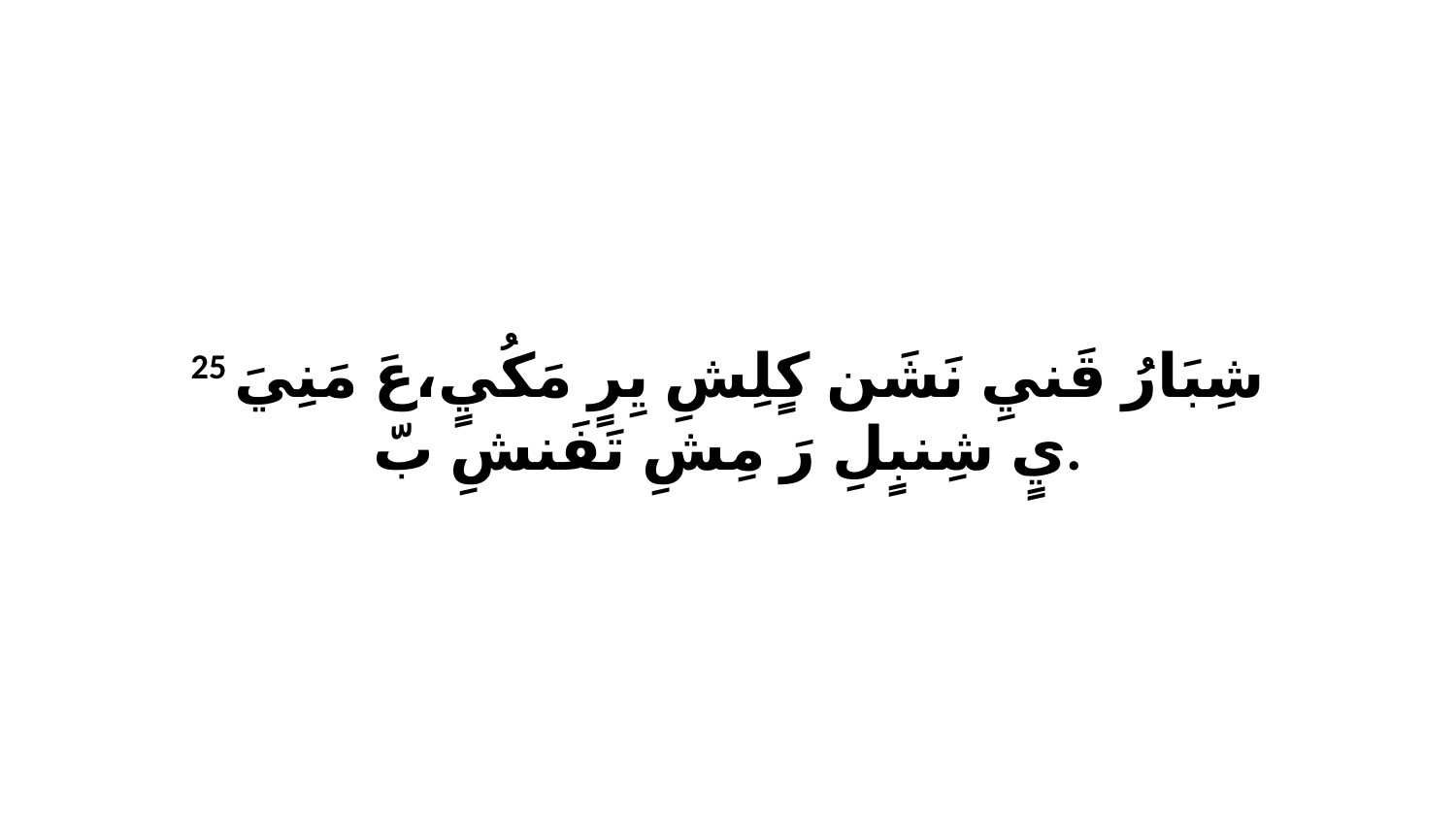

25 شِبَارُ قَنيِ نَشَن كٍلِشِ يِرٍ مَكُيٍ،عَ مَنِيَ يٍ شِنبٍلِ رَ مِشِ تَفَنشِ بّ.